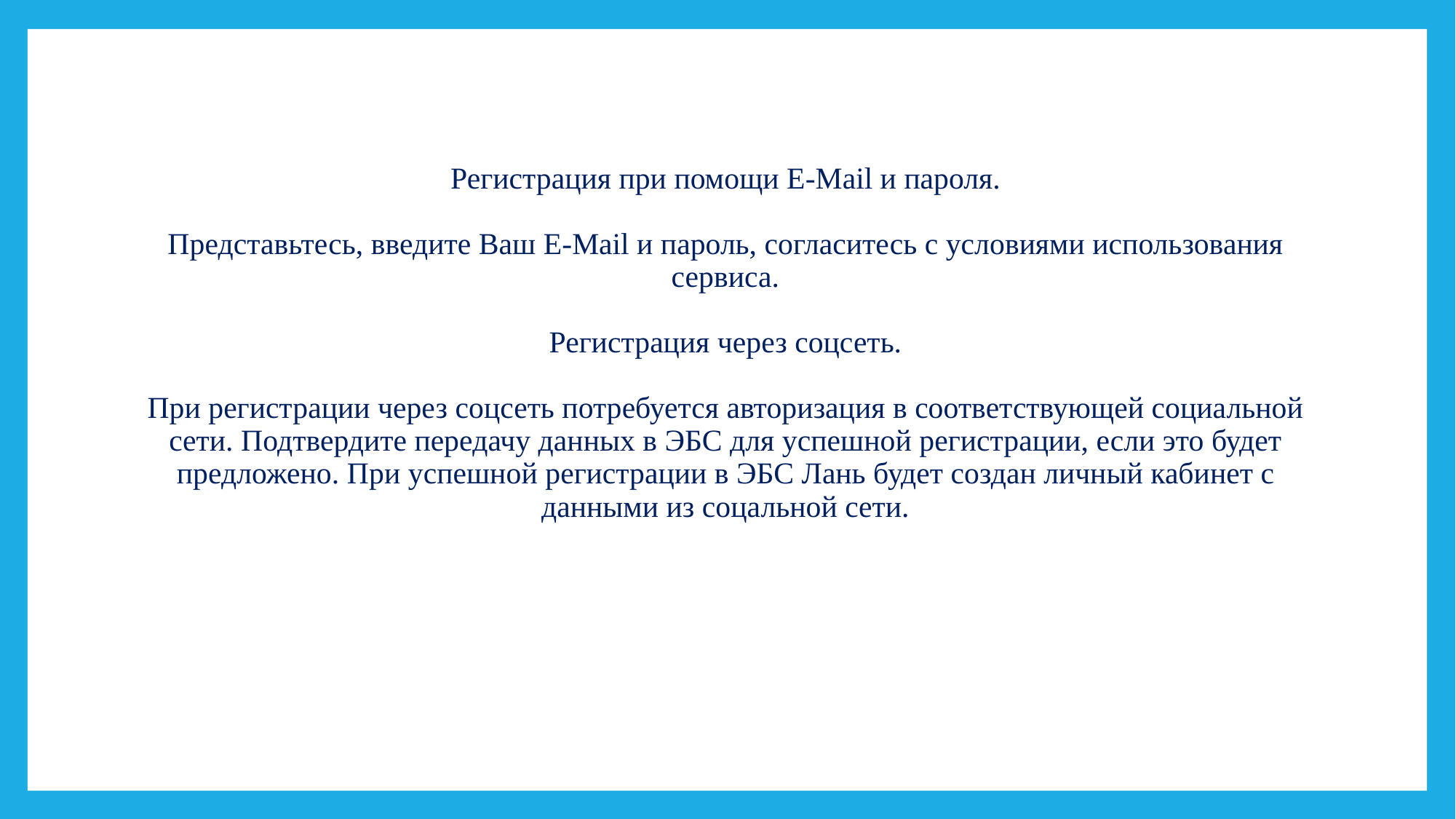

# Регистрация при помощи E-Mail и пароля. Представьтесь, введите Ваш E-Mail и пароль, согласитесь с условиями использования сервиса. Регистрация через соцсеть. При регистрации через соцсеть потребуется авторизация в соответствующей социальной сети. Подтвердите передачу данных в ЭБС для успешной регистрации, если это будет предложено. При успешной регистрации в ЭБС Лань будет создан личный кабинет с данными из соцальной сети.